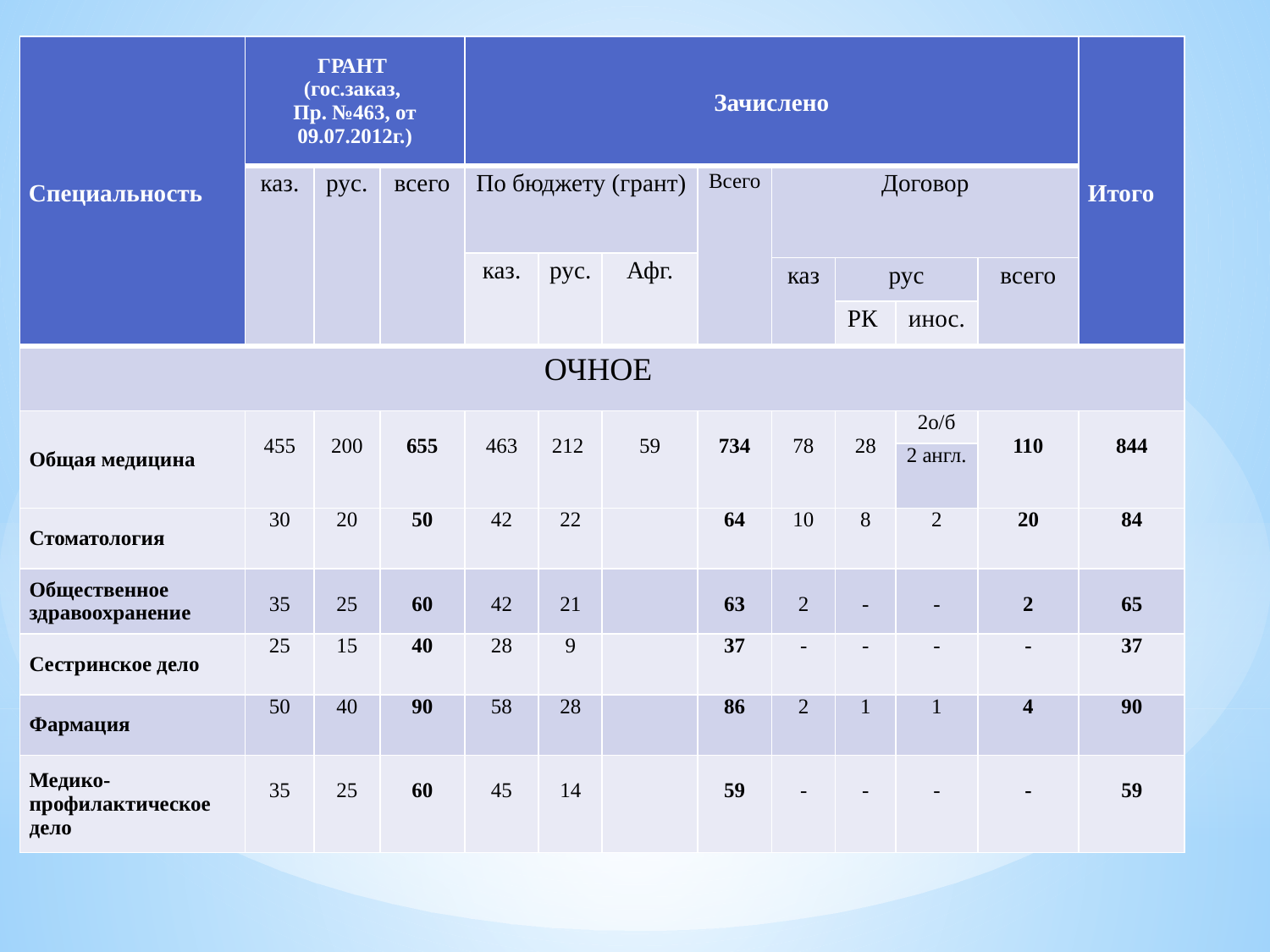

| Специальность | ГРАНТ (гос.заказ, Пр. №463, от 09.07.2012г.) |  |  | Зачислено |  |  |  |  |  |  |  | Итого |
| --- | --- | --- | --- | --- | --- | --- | --- | --- | --- | --- | --- | --- |
|  | каз. | рус. | всего | По бюджету (грант) |  |  | Всего | Договор |  |  |  |  |
|  |  |  |  | каз. | рус. | Афг. |  |  |  |  |  |  |
|  |  |  |  |  |  |  |  | каз | рус |  | всего |  |
|  |  |  |  |  |  |  |  |  | РК | инос. |  |  |
| ОЧНОЕ |  |  |  |  |  |  |  |  |  |  |  |  |
| Общая медицина | 455 | 200 | 655 | 463 | 212 | 59 | 734 | 78 | 28 | 2о/б | 110 | 844 |
|  |  |  |  |  |  |  |  |  |  | 2 англ. |  |  |
| Стоматология | 30 | 20 | 50 | 42 | 22 |  | 64 | 10 | 8 | 2 | 20 | 84 |
| Общественное здравоохранение | 35 | 25 | 60 | 42 | 21 |  | 63 | 2 | - | - | 2 | 65 |
| Сестринское дело | 25 | 15 | 40 | 28 | 9 |  | 37 | - | - | - | - | 37 |
| Фармация | 50 | 40 | 90 | 58 | 28 |  | 86 | 2 | 1 | 1 | 4 | 90 |
| Медико-профилактическое дело | 35 | 25 | 60 | 45 | 14 |  | 59 | - | - | - | - | 59 |
# Статистический отчет по зачислению на 1 курс студентов КазНМУ им. С.Д. Асфендиярова на 2012-2013 уч.год